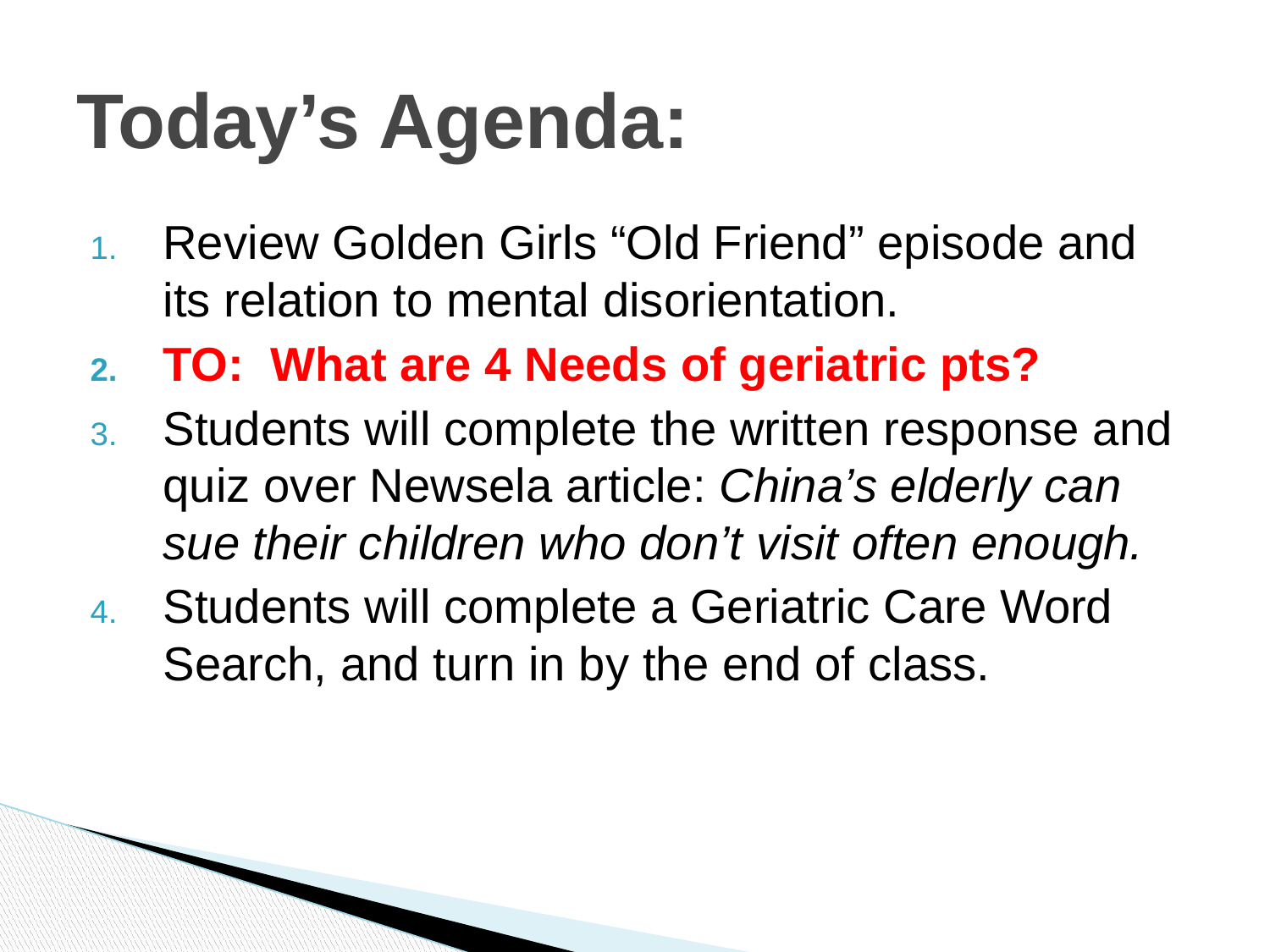

# Today’s Agenda:
Review Golden Girls “Old Friend” episode and its relation to mental disorientation.
TO:  What are 4 Needs of geriatric pts?
Students will complete the written response and quiz over Newsela article: China’s elderly can sue their children who don’t visit often enough.
Students will complete a Geriatric Care Word  Search, and turn in by the end of class.